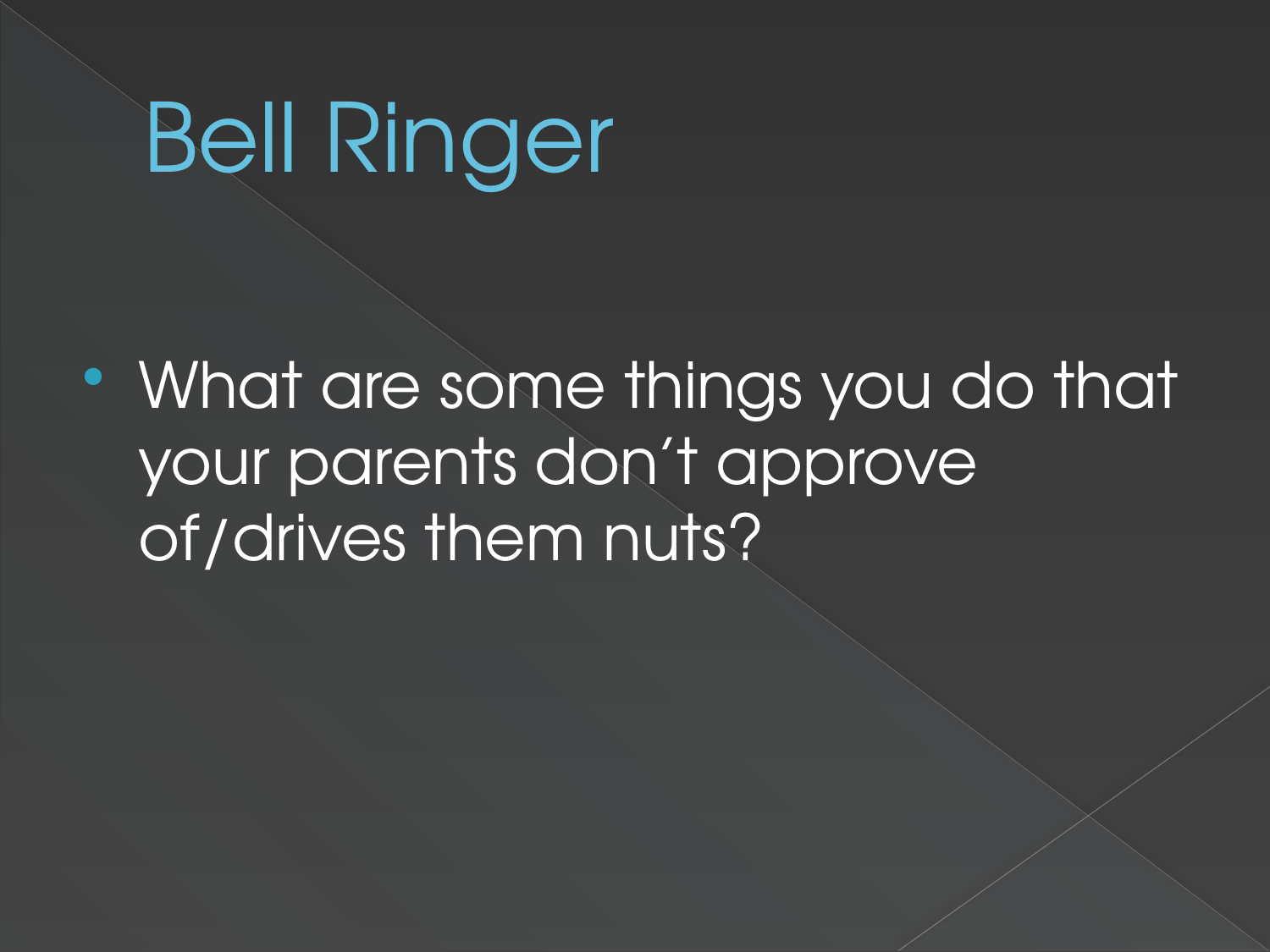

# Bell Ringer
What are some things you do that your parents don’t approve of/drives them nuts?